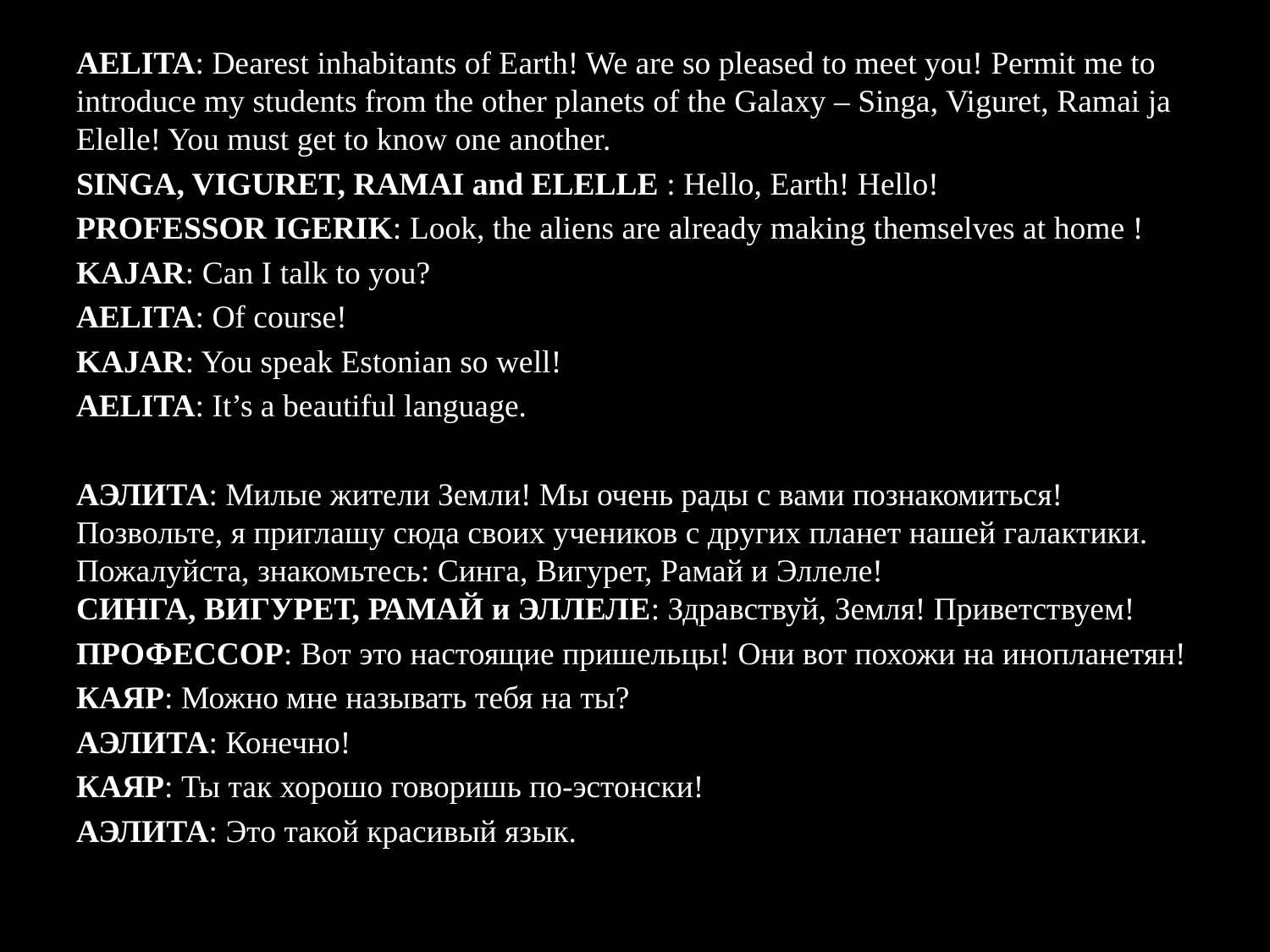

AELITA: Dearest inhabitants of Earth! We are so pleased to meet you! Permit me to introduce my students from the other planets of the Galaxy – Singa, Viguret, Ramai ja Elelle! You must get to know one another.
SINGA, VIGURET, RAMAI and ELELLE : Hello, Earth! Hello!
PROFESSOR IGERIK: Look, the aliens are already making themselves at home !
KAJAR: Can I talk to you?
AELITA: Of course!
KAJAR: You speak Estonian so well!
AELITA: It’s a beautiful language.

АЭЛИТА: Милые жители Земли! Мы очень рады с вами познакомиться! Позвольте, я приглашу сюда своих учеников с других планет нашей галактики. Пожалуйста, знакомьтесь: Синга, Вигурет, Рамай и Эллеле!
СИНГА, ВИГУРЕТ, РАМАЙ и ЭЛЛЕЛЕ: Здравствуй, Земля! Приветствуем!
ПРОФЕССОР: Вот это настоящие пришельцы! Они вот похожи на инопланетян!
КАЯР: Можно мне называть тебя на ты?
АЭЛИТА: Конечно!
КАЯР: Ты так хорошо говоришь по-эстонски!
АЭЛИТА: Это такой красивый язык.